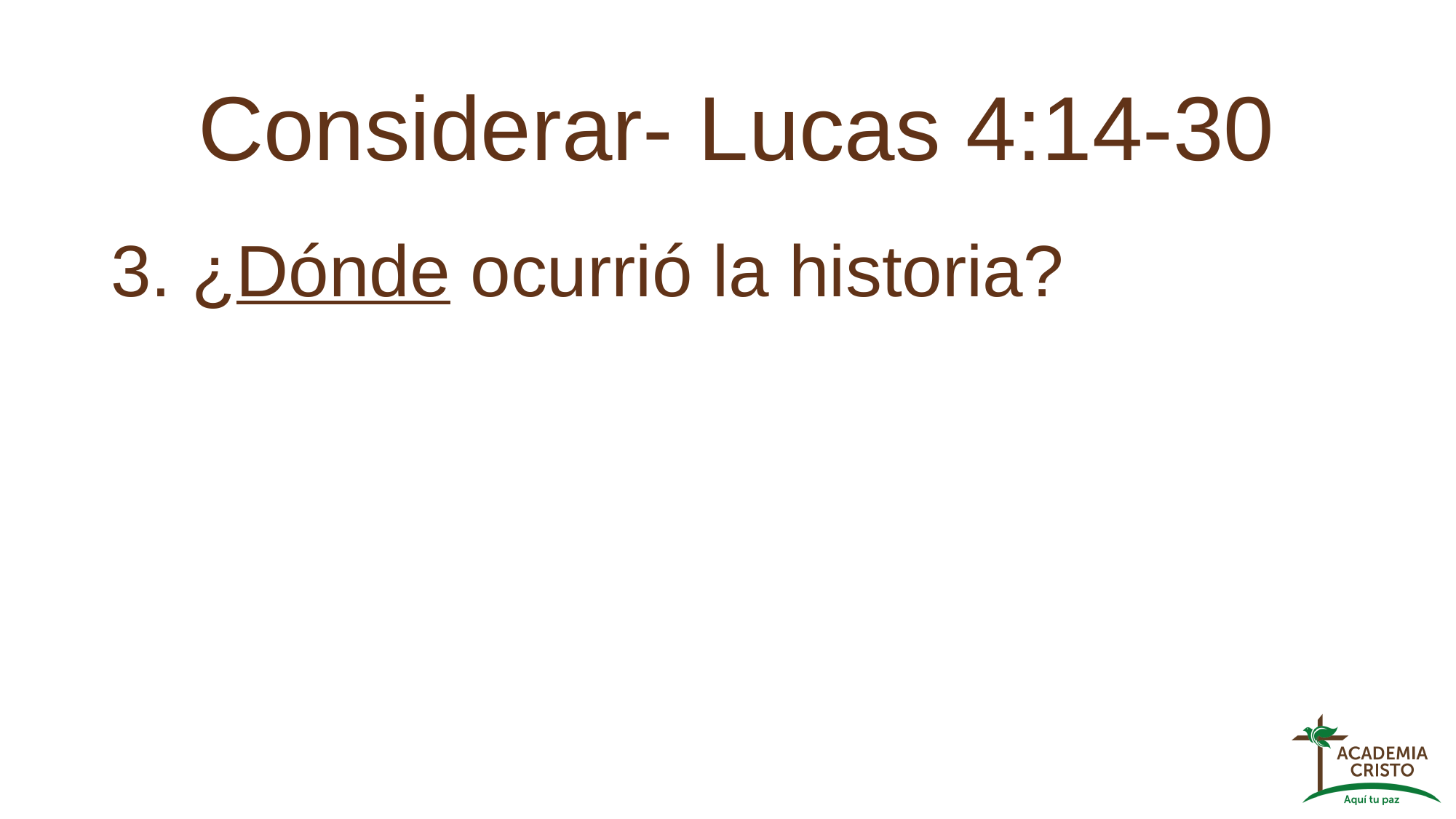

# Considerar- Lucas 4:14-30
3. ¿Dónde ocurrió la historia?